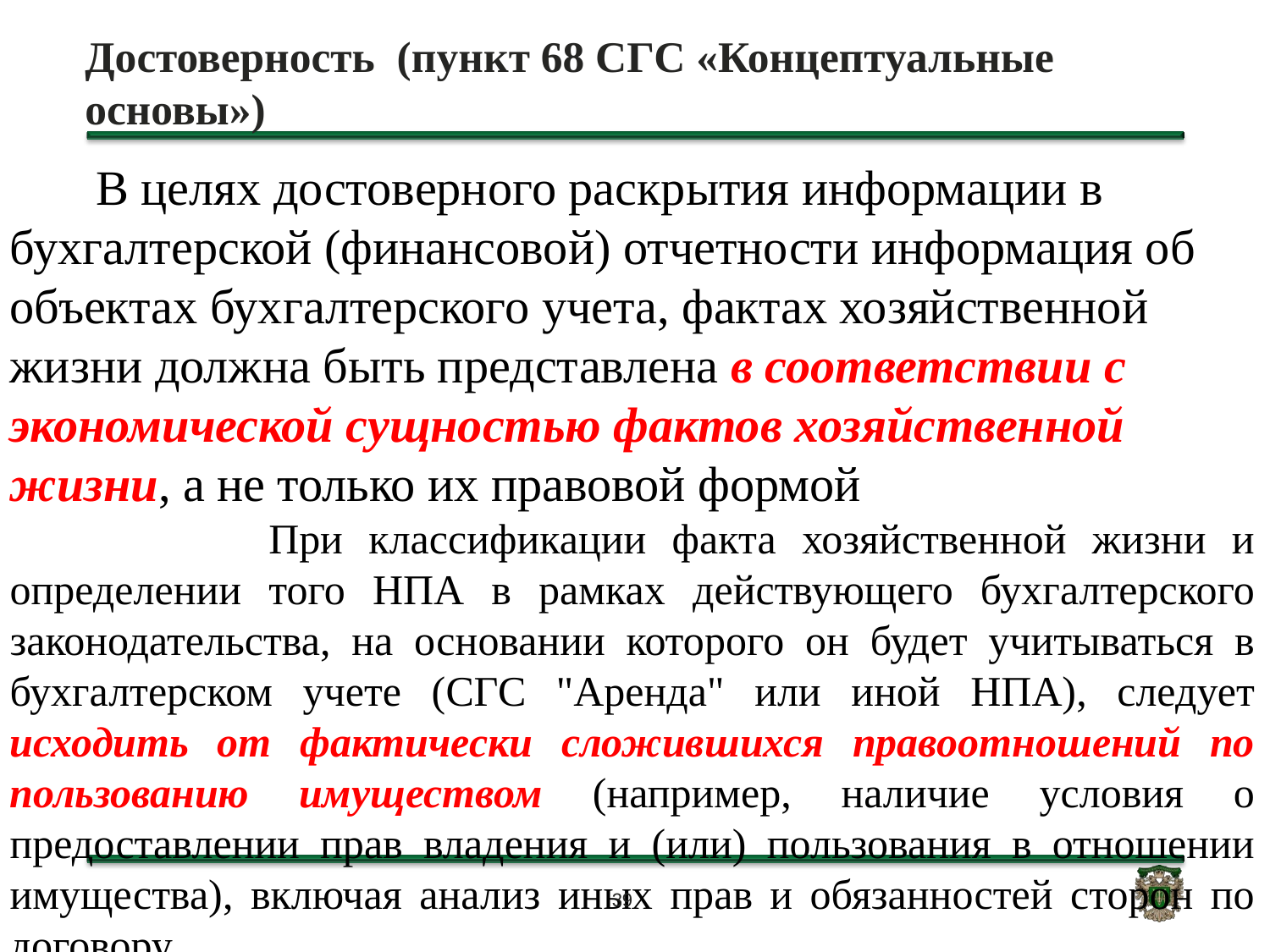

# Достоверность  (пункт 68 СГС «Концептуальные основы»)
       В целях достоверного раскрытия информации в бухгалтерской (финансовой) отчетности информация об объектах бухгалтерского учета, фактах хозяйственной жизни должна быть представлена в соответствии с экономической сущностью фактов хозяйственной жизни, а не только их правовой формой
          При классификации факта хозяйственной жизни и определении того НПА в рамках действующего бухгалтерского законодательства, на основании которого он будет учитываться в бухгалтерском учете (СГС "Аренда" или иной НПА), следует исходить от фактически сложившихся правоотношений по пользованию имуществом (например, наличие условия о предоставлении прав владения и (или) пользования в отношении имущества), включая анализ иных прав и обязанностей сторон по договору

39